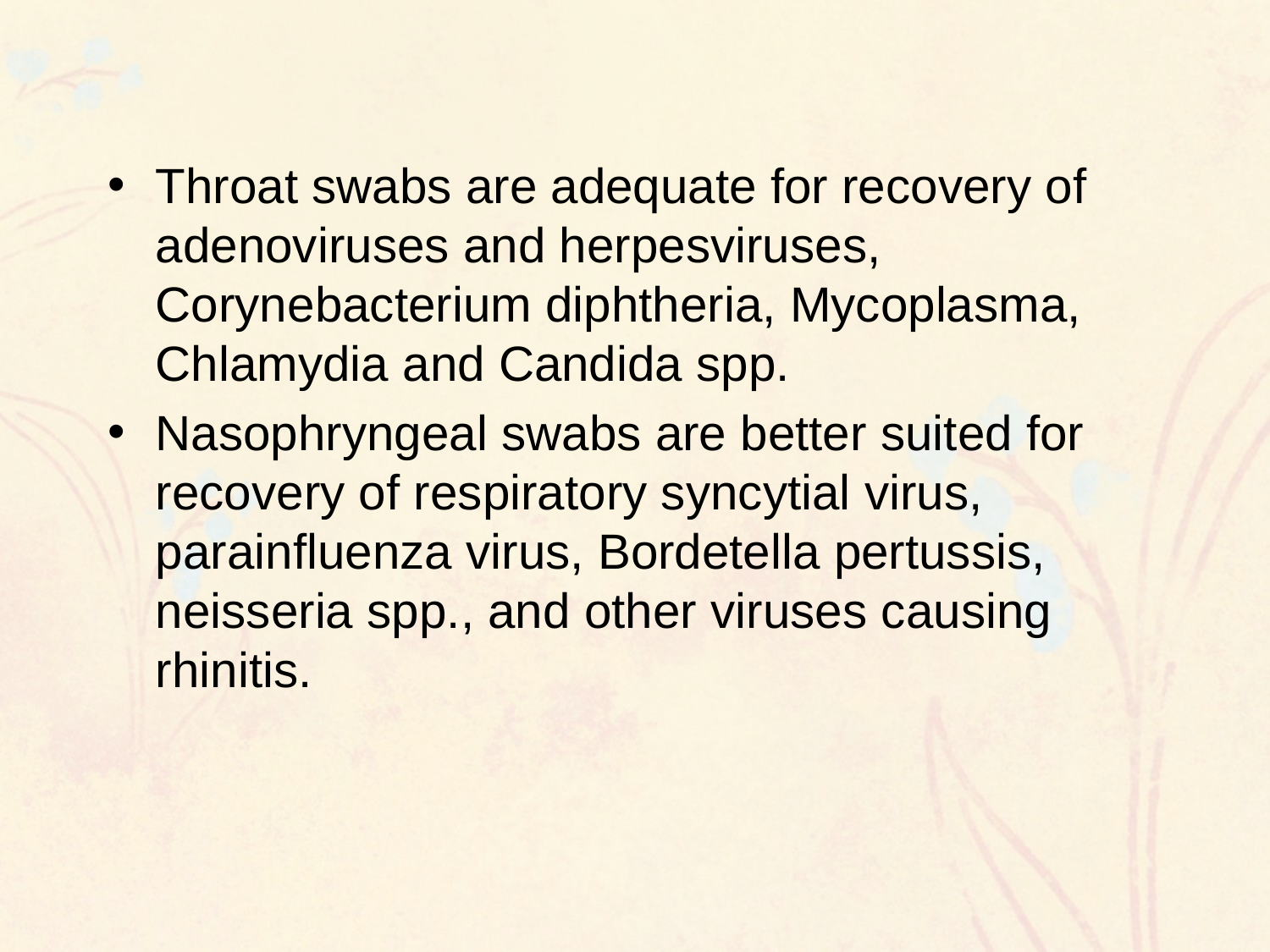

Throat swabs are adequate for recovery of adenoviruses and herpesviruses, Corynebacterium diphtheria, Mycoplasma, Chlamydia and Candida spp.
Nasophryngeal swabs are better suited for recovery of respiratory syncytial virus, parainfluenza virus, Bordetella pertussis, neisseria spp., and other viruses causing rhinitis.